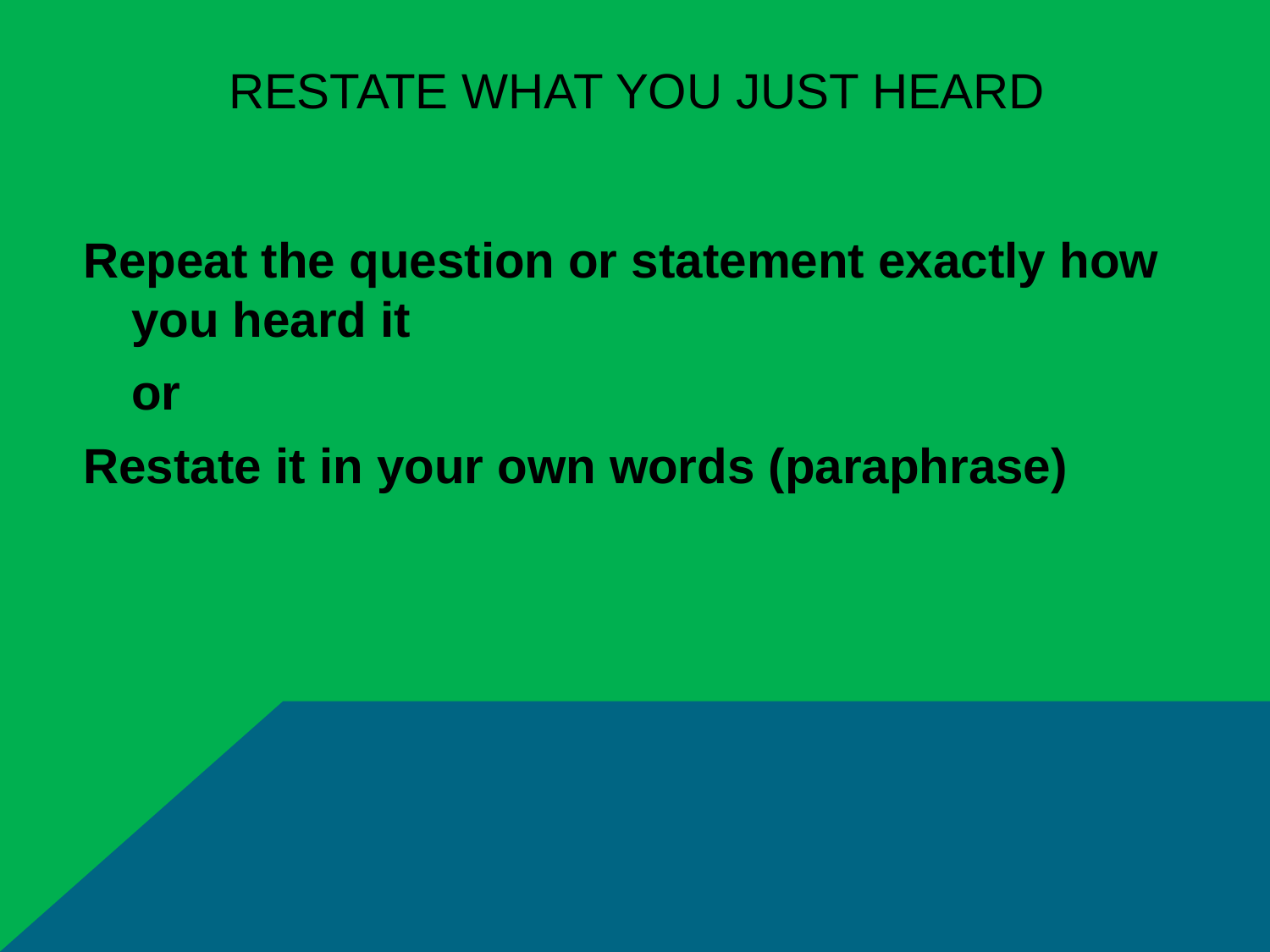

# Restate what you just Heard
Repeat the question or statement exactly how you heard it
	or
Restate it in your own words (paraphrase)